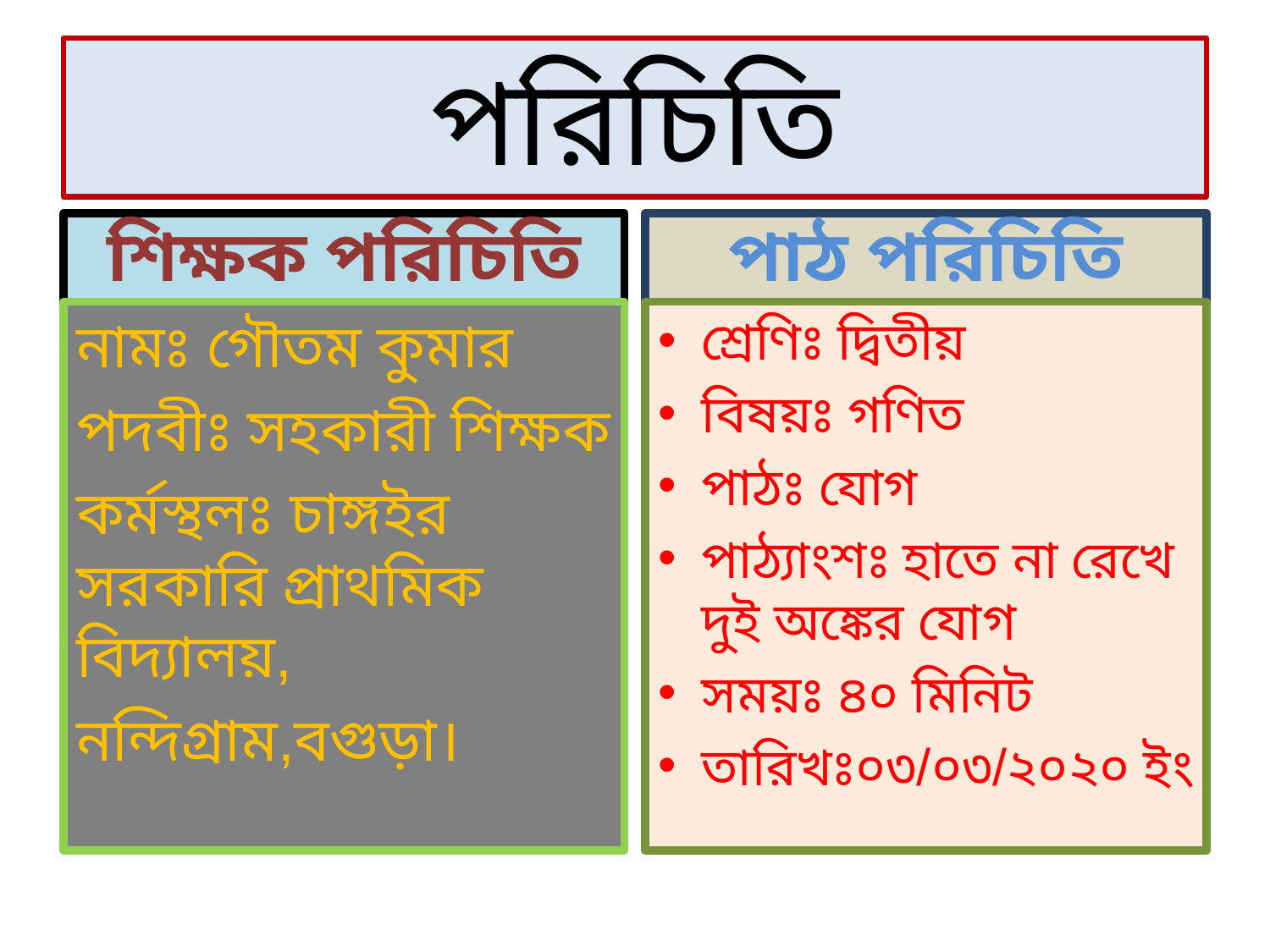

# পরিচিতি
শিক্ষক পরিচিতি
পাঠ পরিচিতি
নামঃ গৌতম কুমার
পদবীঃ সহকারী শিক্ষক
কর্মস্থলঃ চাঙ্গইর সরকারি প্রাথমিক বিদ্যালয়,
নন্দিগ্রাম,বগুড়া।
শ্রেণিঃ দ্বিতীয়
বিষয়ঃ গণিত
পাঠঃ যোগ
পাঠ্যাংশঃ হাতে না রেখে দুই অঙ্কের যোগ
সময়ঃ ৪০ মিনিট
তারিখঃ০৩/০৩/২০২০ ইং